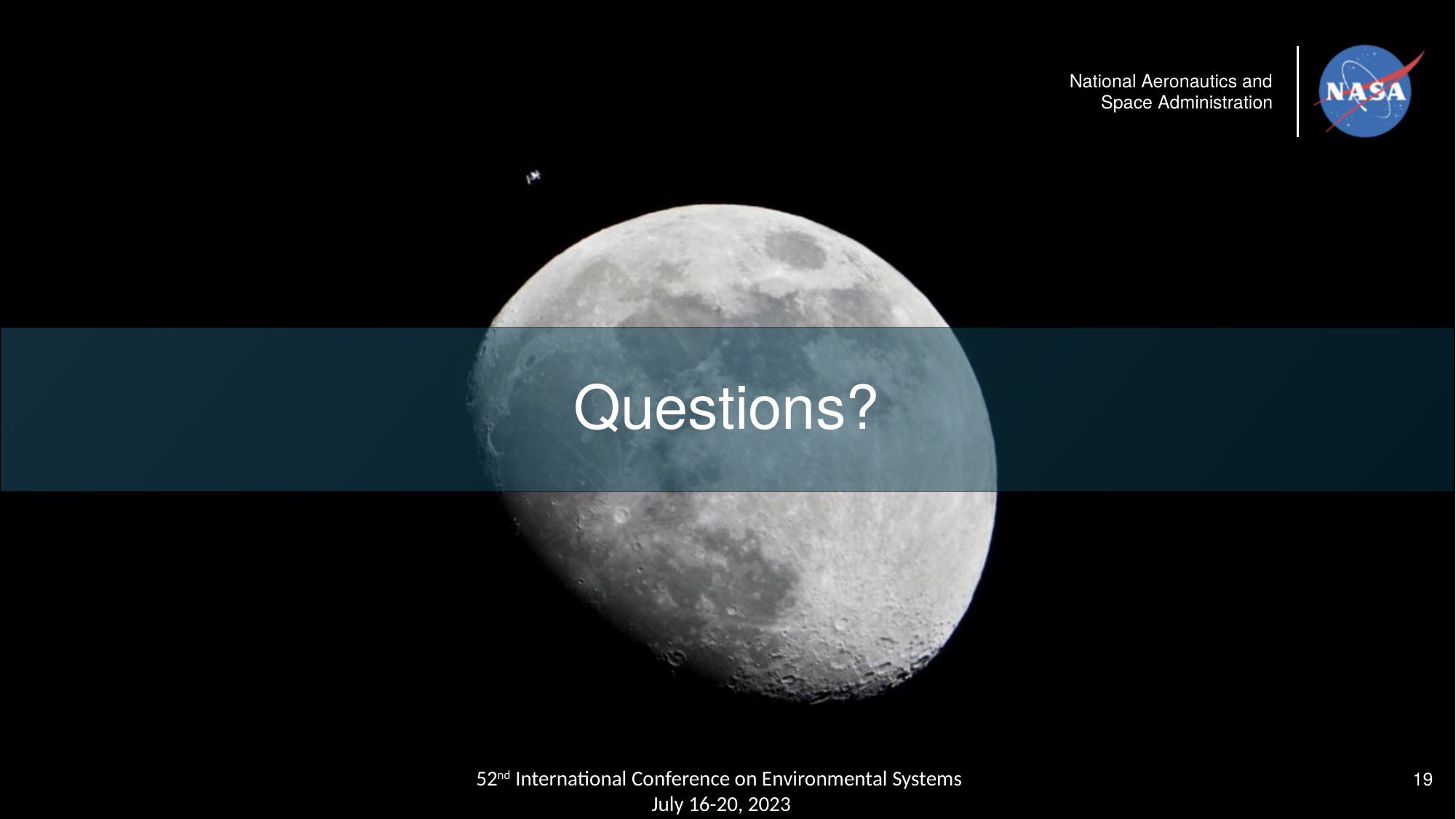

# Questions?
19
52nd International Conference on Environmental Systems
July 16-20, 2023